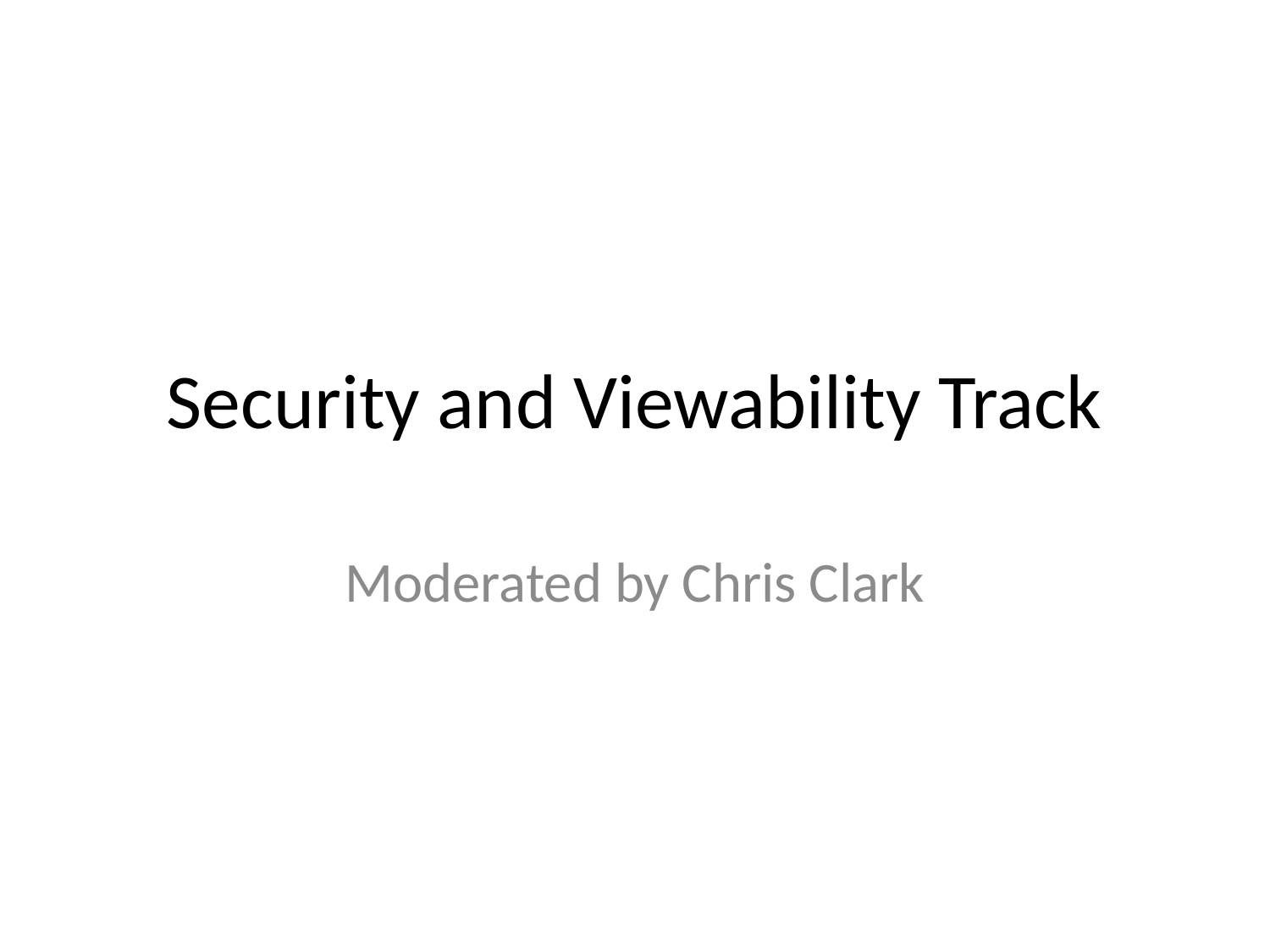

# Security and Viewability Track
Moderated by Chris Clark